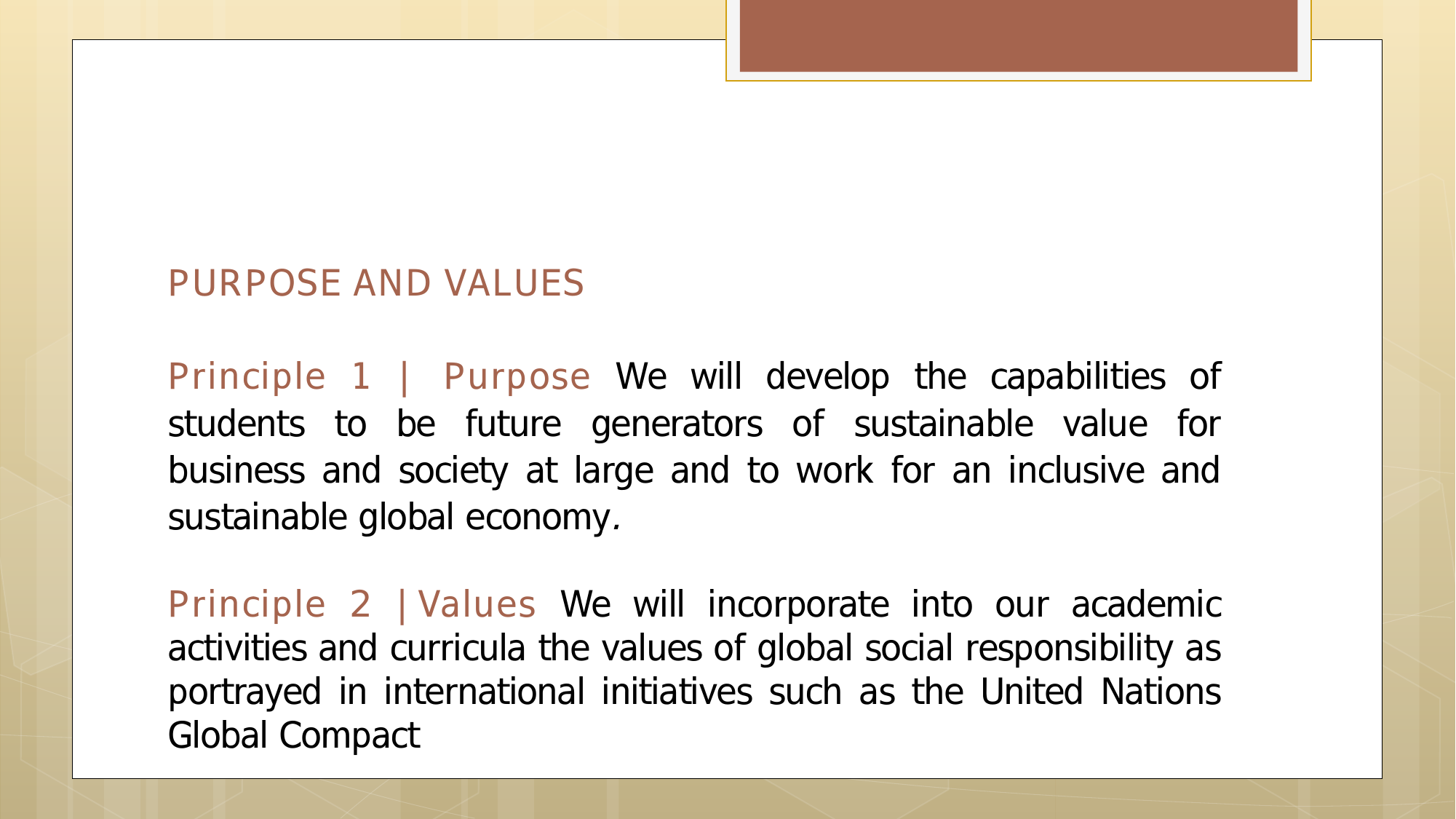

PURPOSE AND VALUES

Principle 1 | Purpose We will develop the capabilities of students to be future generators of sustainable value for business and society at large and to work for an inclusive and sustainable global economy.

Principle 2 |Values We will incorporate into our academic activities and curricula the values of global social responsibility as portrayed in international initiatives such as the United Nations Global Compact